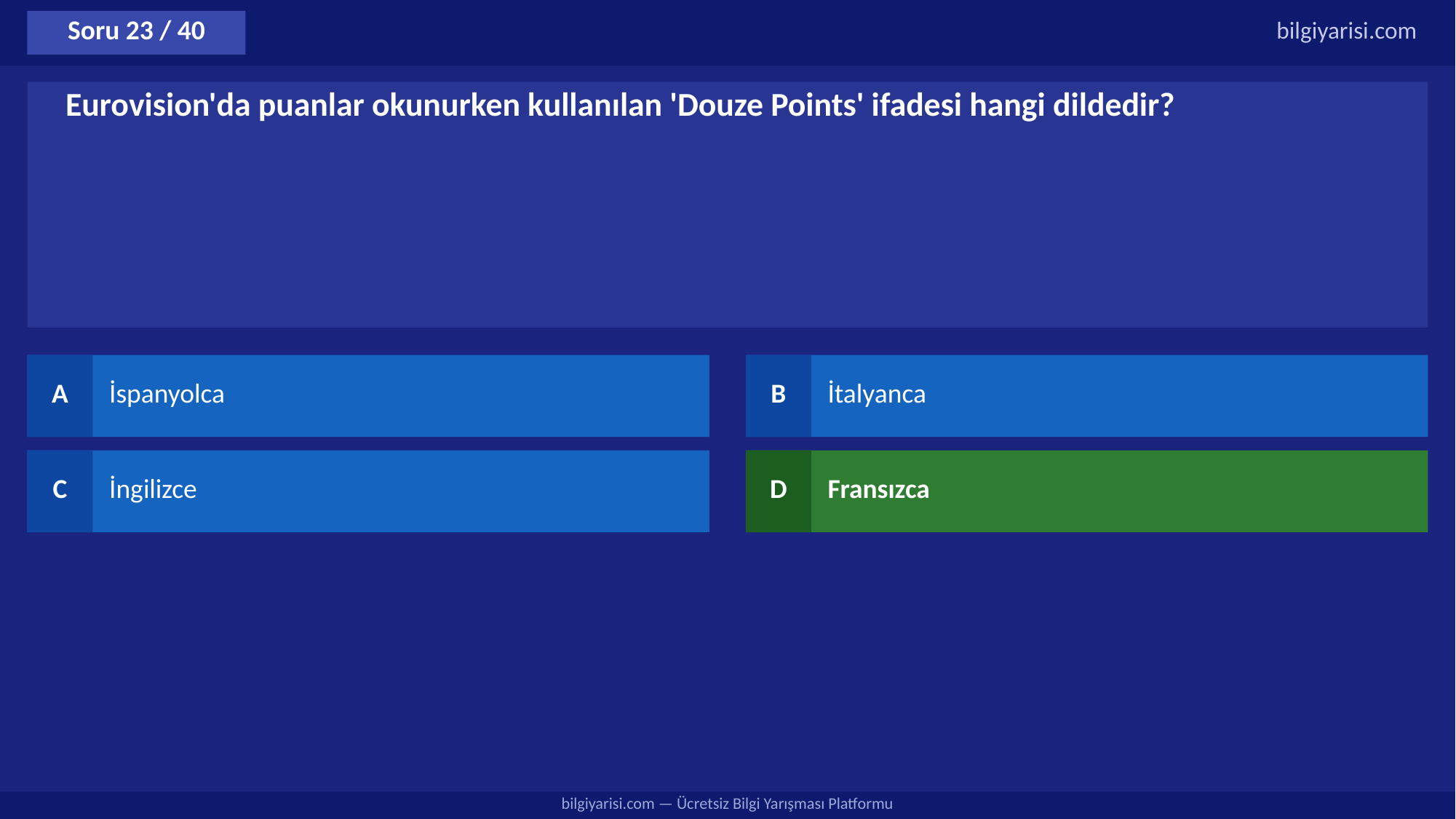

Soru 23 / 40
bilgiyarisi.com

Eurovision'da puanlar okunurken kullanılan 'Douze Points' ifadesi hangi dildedir?

A
İspanyolca

B
İtalyanca

C
İngilizce

D
Fransızca
bilgiyarisi.com — Ücretsiz Bilgi Yarışması Platformu